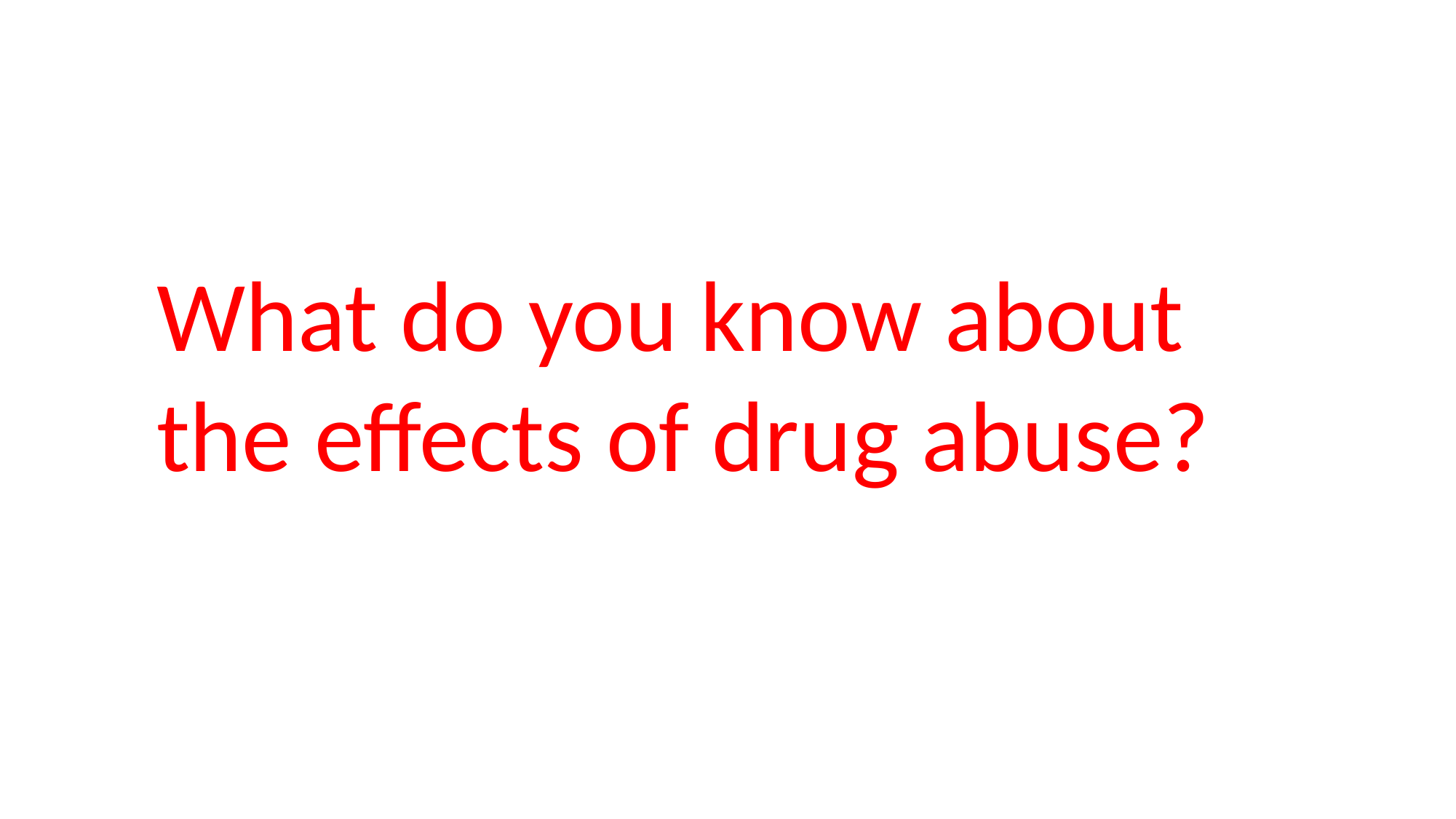

What do you know about the effects of drug abuse?